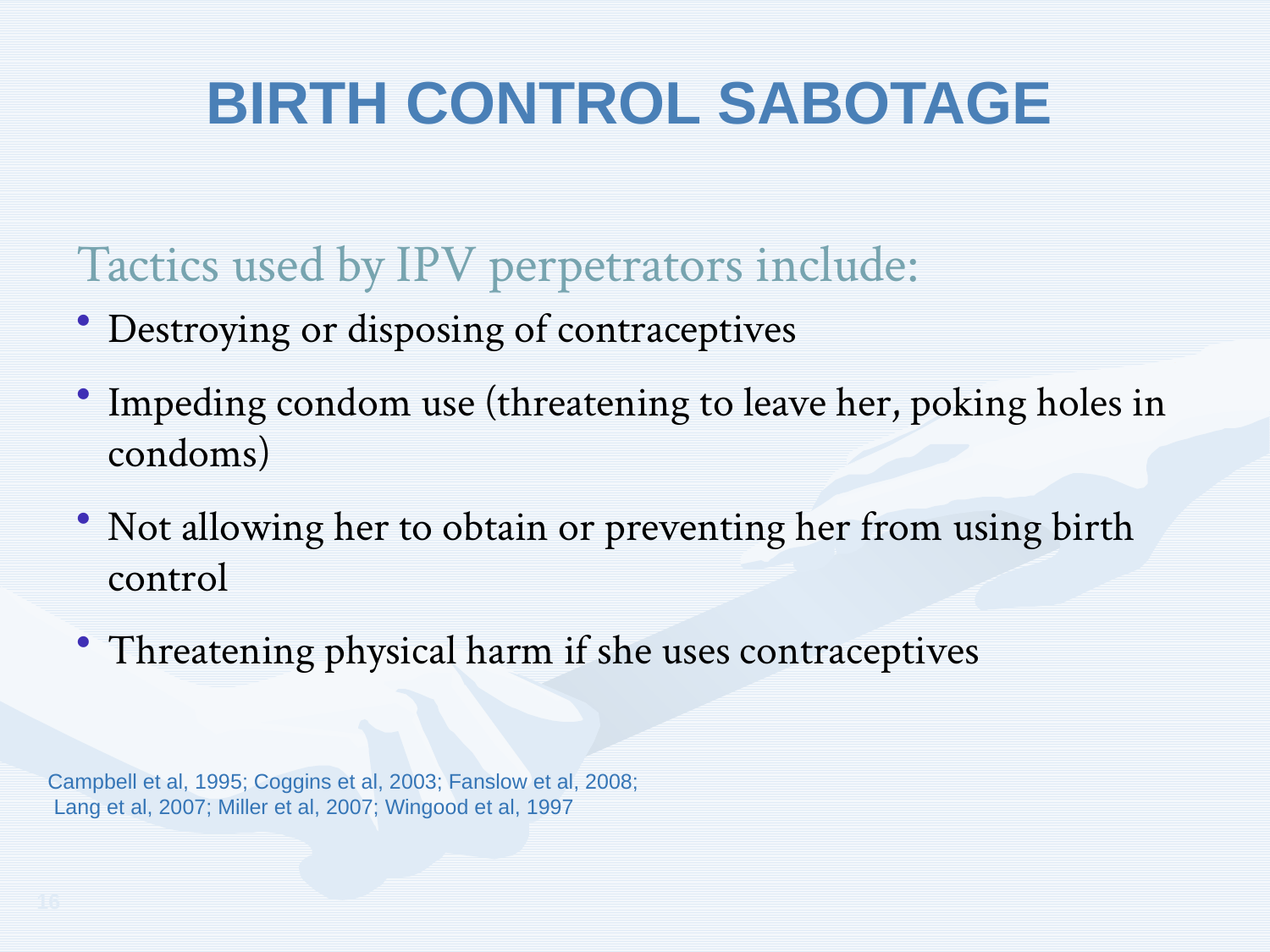

BIRTH CONTROL SABOTAGE
Tactics used by IPV perpetrators include:
Destroying or disposing of contraceptives
Impeding condom use (threatening to leave her, poking holes in condoms)
Not allowing her to obtain or preventing her from using birth control
Threatening physical harm if she uses contraceptives

Campbell et al, 1995; Coggins et al, 2003; Fanslow et al, 2008;
 Lang et al, 2007; Miller et al, 2007; Wingood et al, 1997
16